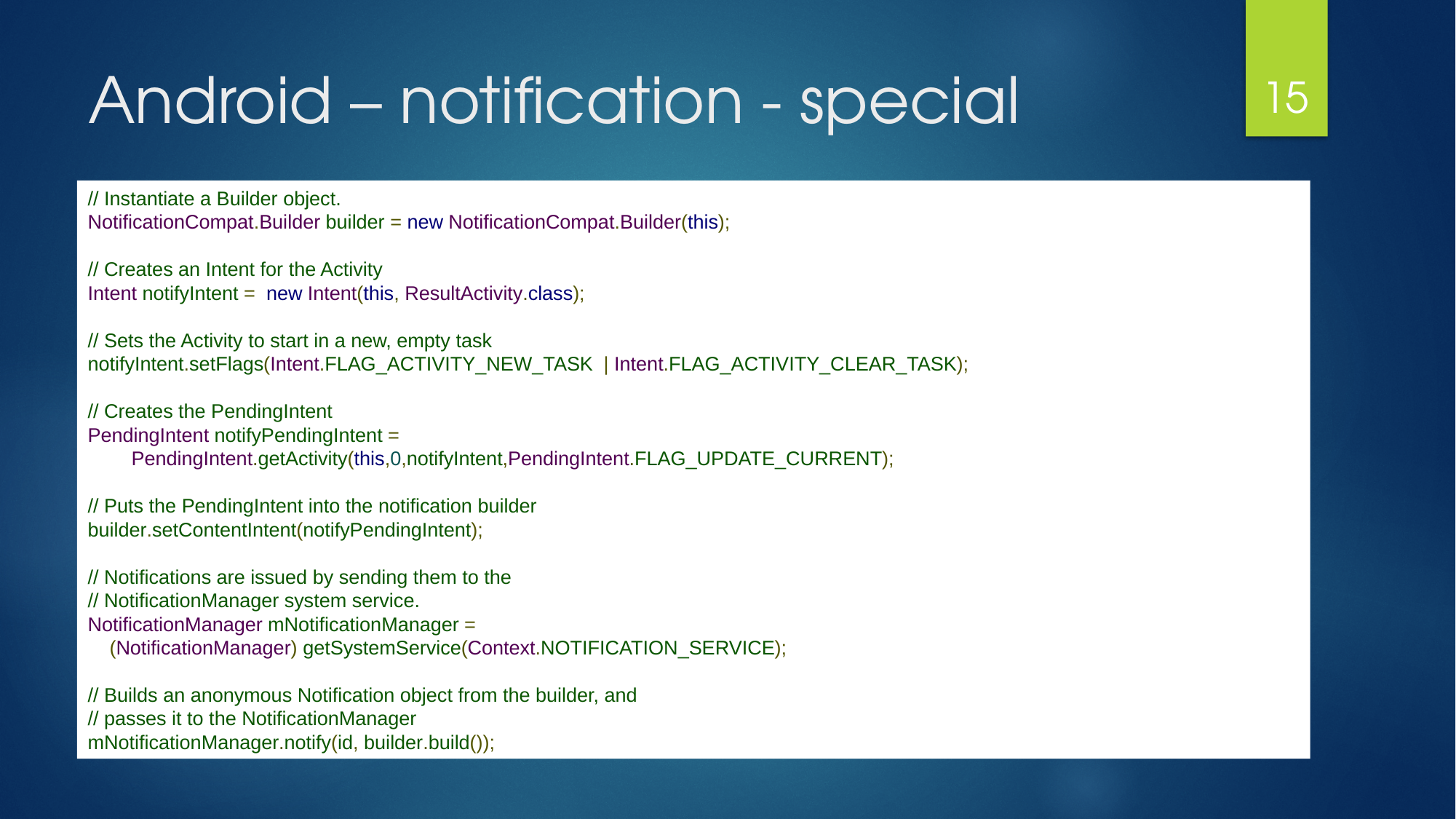

15
# Android – notification - special
// Instantiate a Builder object.
NotificationCompat.Builder builder = new NotificationCompat.Builder(this);

// Creates an Intent for the Activity
Intent notifyIntent =  new Intent(this, ResultActivity.class);

// Sets the Activity to start in a new, empty task
notifyIntent.setFlags(Intent.FLAG_ACTIVITY_NEW_TASK  | Intent.FLAG_ACTIVITY_CLEAR_TASK);

// Creates the PendingIntent
PendingIntent notifyPendingIntent =
        PendingIntent.getActivity(this,0,notifyIntent,PendingIntent.FLAG_UPDATE_CURRENT);

// Puts the PendingIntent into the notification builder
builder.setContentIntent(notifyPendingIntent);

// Notifications are issued by sending them to the
// NotificationManager system service.
NotificationManager mNotificationManager =
    (NotificationManager) getSystemService(Context.NOTIFICATION_SERVICE);

// Builds an anonymous Notification object from the builder, and
// passes it to the NotificationManager
mNotificationManager.notify(id, builder.build());